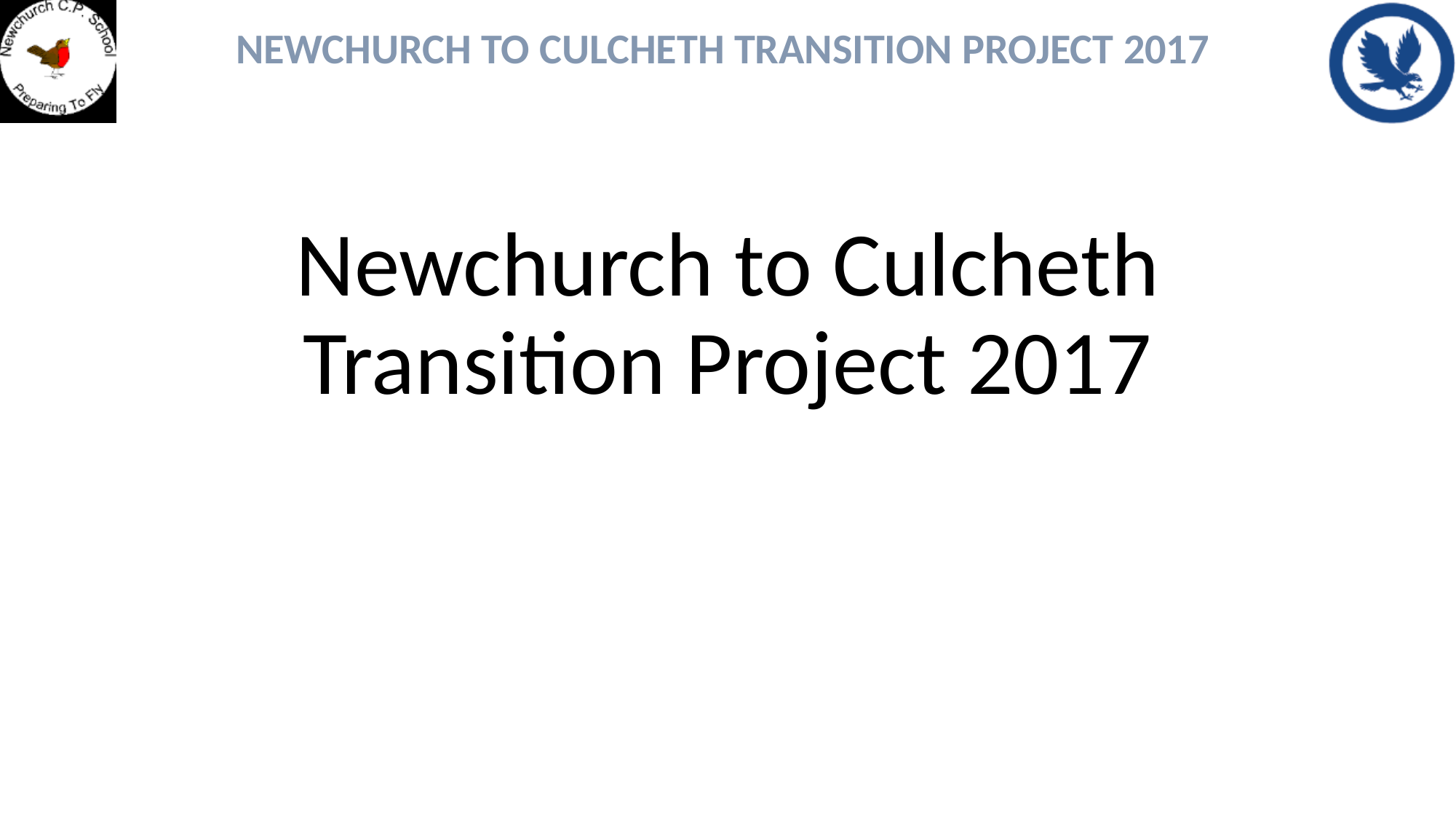

# Newchurch to Culcheth Transition Project 2017